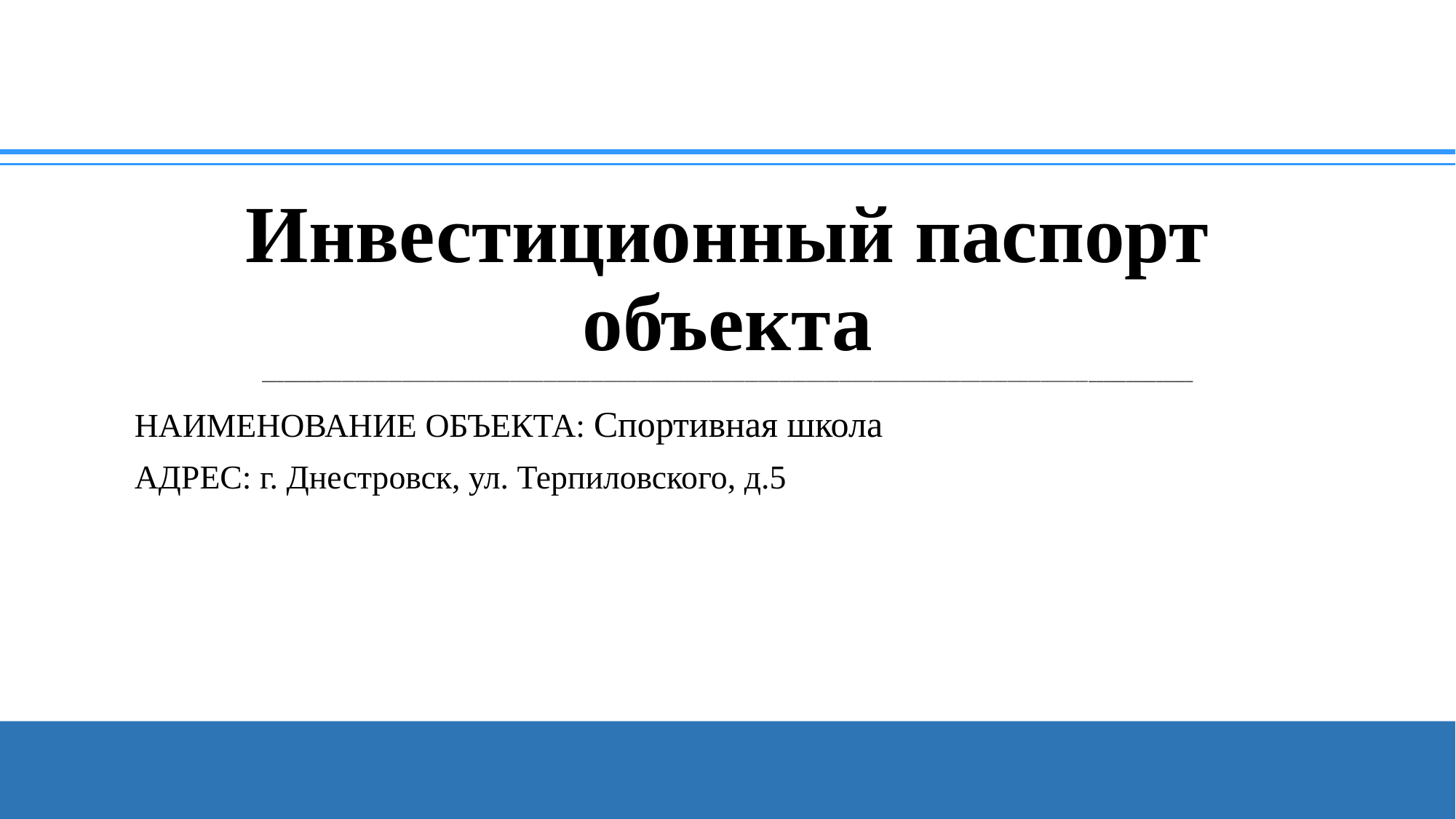

# Инвестиционный паспорт объекта ________________________________________________________________________________________________________________________________________
НАИМЕНОВАНИЕ ОБЪЕКТА: Спортивная школа
АДРЕС: г. Днестровск, ул. Терпиловского, д.5